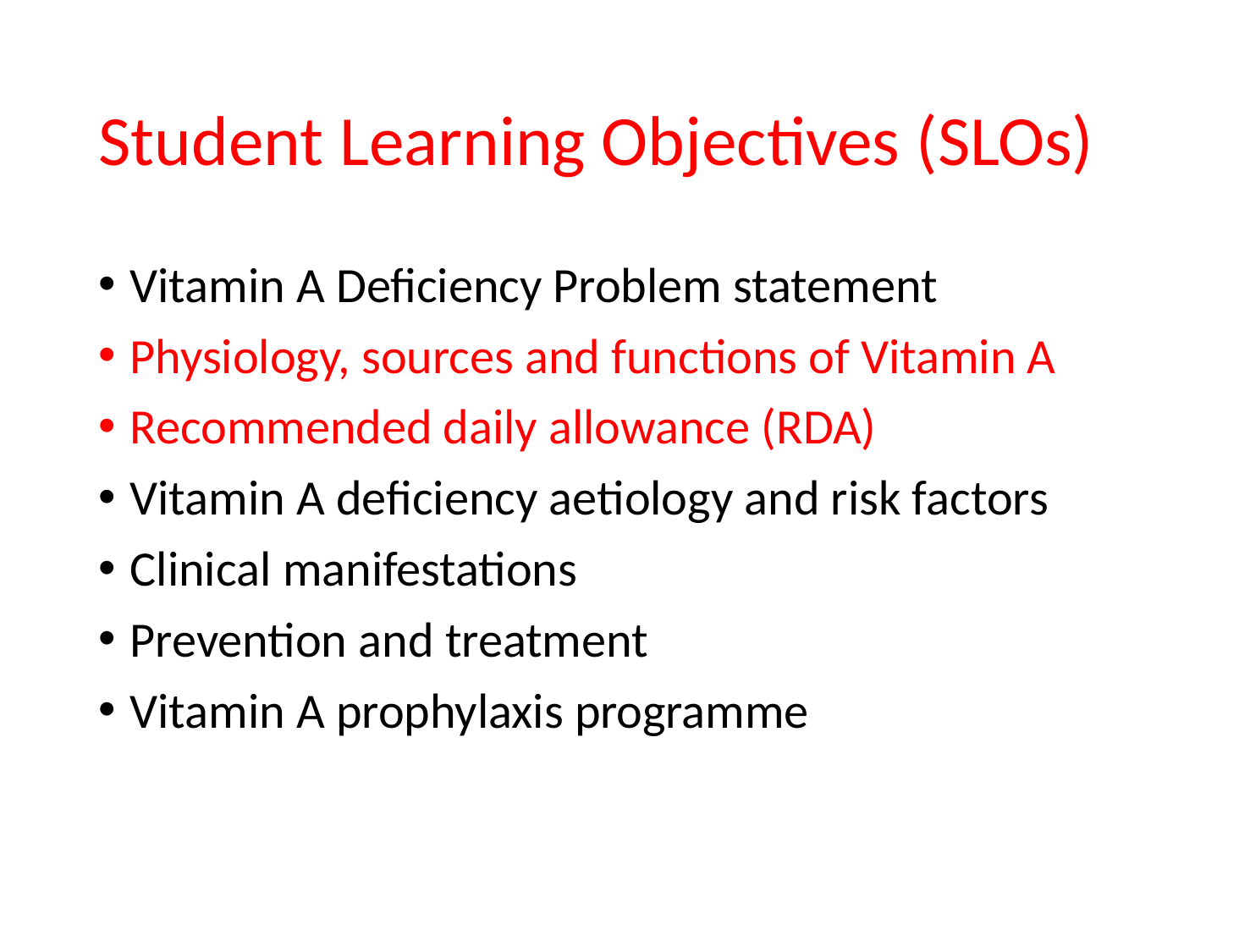

# Student Learning Objectives (SLOs)
Vitamin A Deficiency Problem statement
Physiology, sources and functions of Vitamin A
Recommended daily allowance (RDA)
Vitamin A deficiency aetiology and risk factors
Clinical manifestations
Prevention and treatment
Vitamin A prophylaxis programme